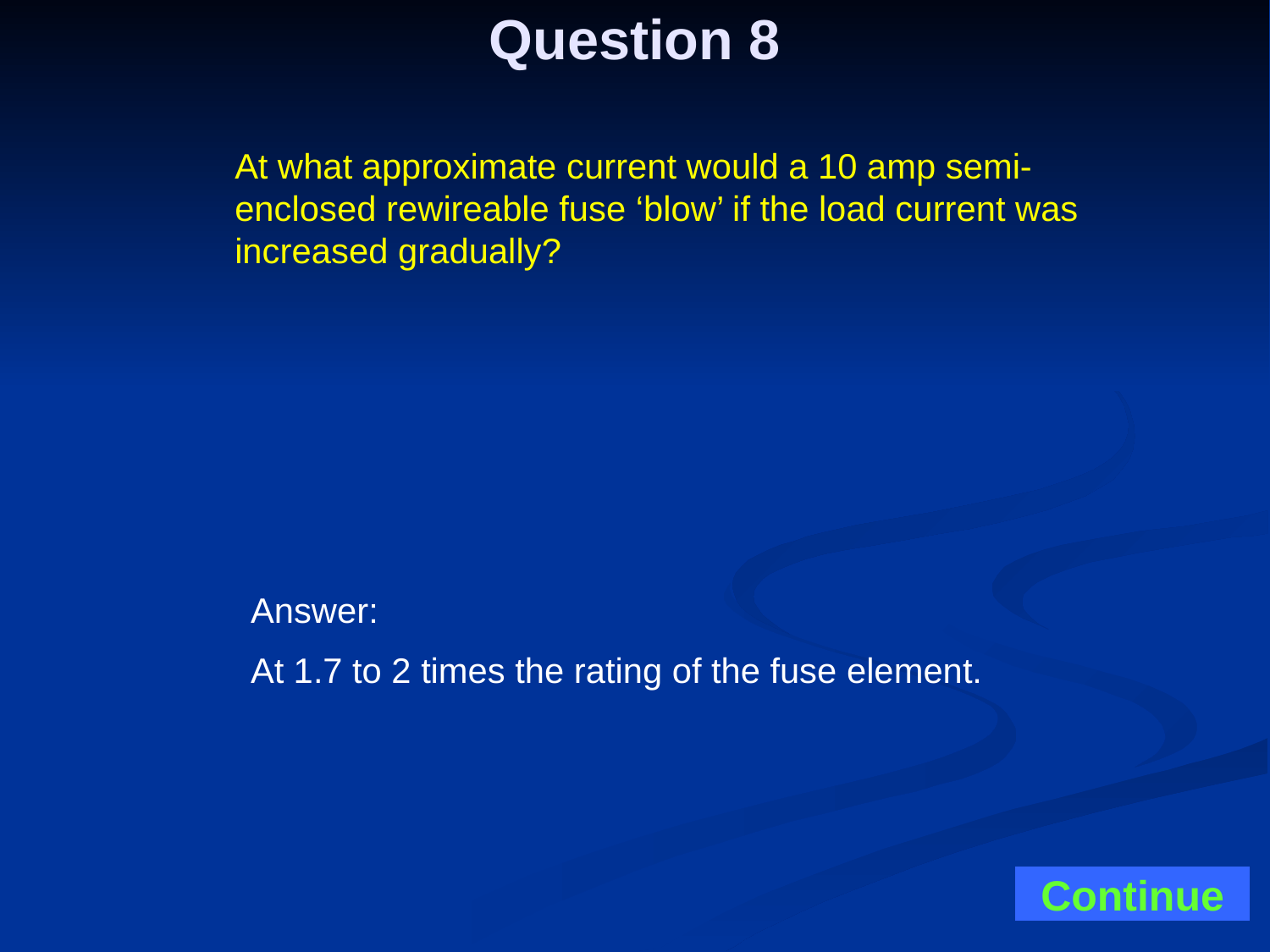

Question 8
At what approximate current would a 10 amp semi-enclosed rewireable fuse ‘blow’ if the load current was increased gradually?
Answer:
At 1.7 to 2 times the rating of the fuse element.
Continue